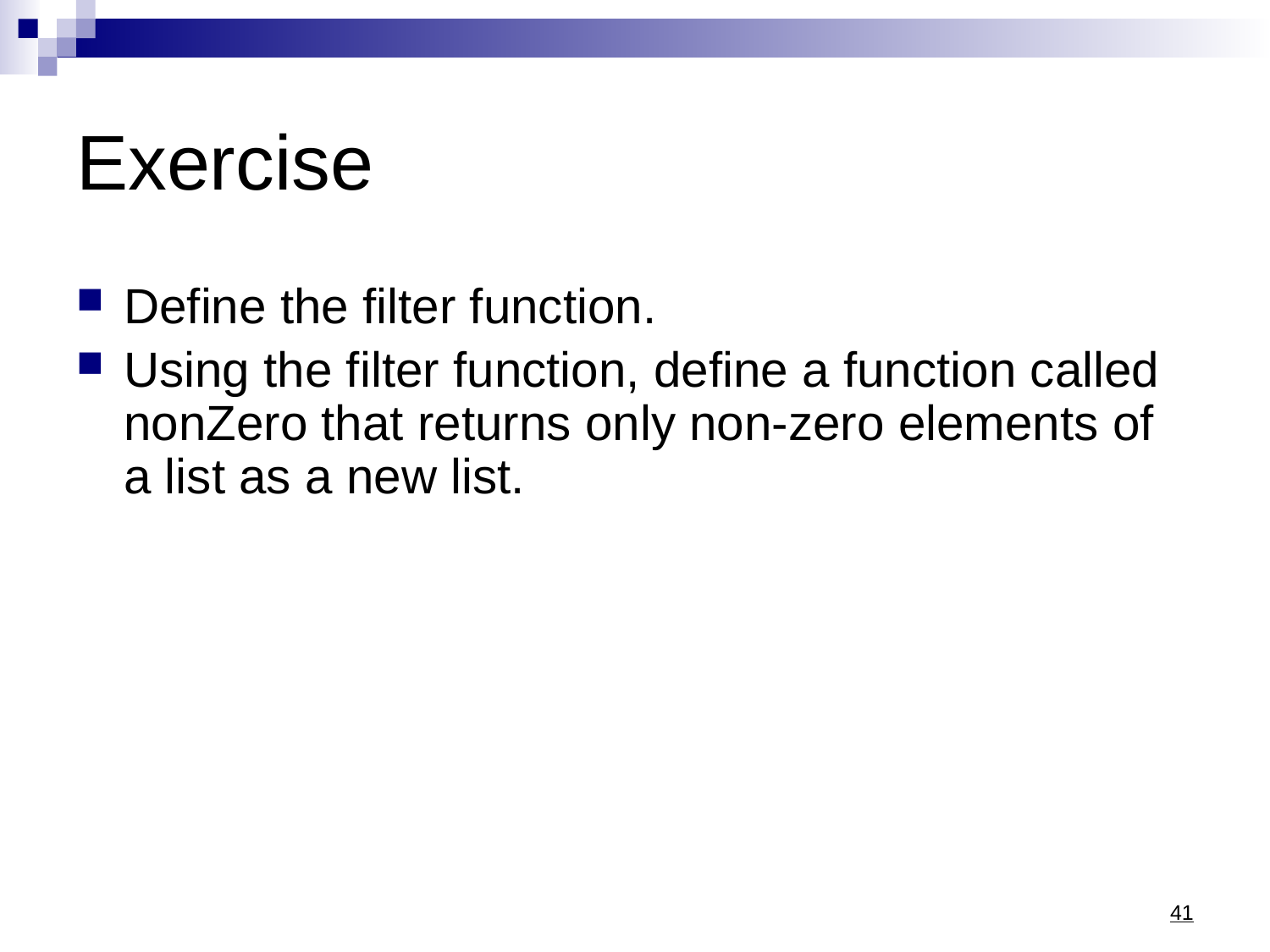

# Exercise
Define the filter function.
Using the filter function, define a function called nonZero that returns only non-zero elements of a list as a new list.
41